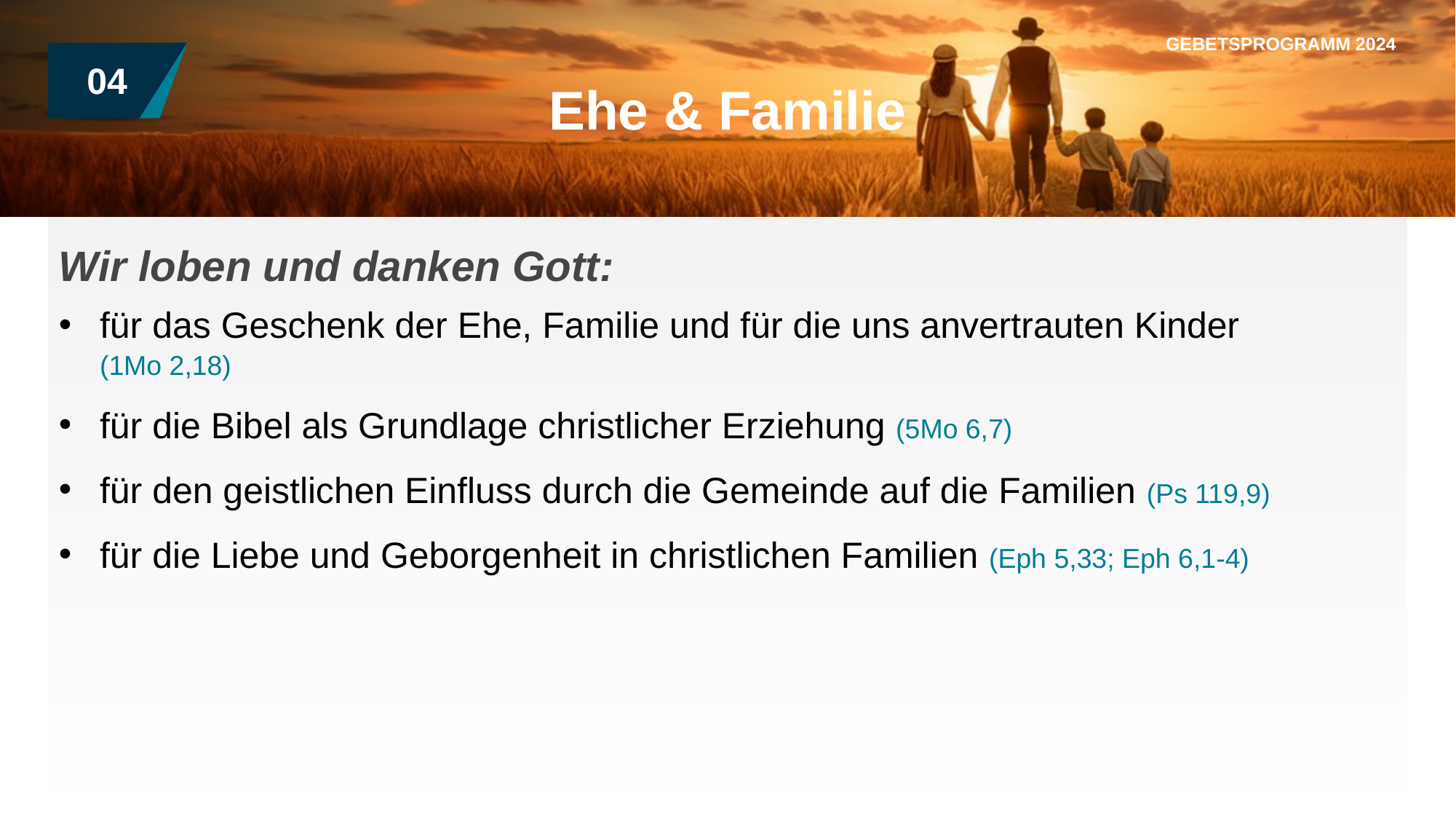

GEBETSPROGRAMM 2024

04
Ehe & Familie

Wir loben und danken Gott:
für das Geschenk der Ehe, Familie und für die uns anvertrauten Kinder
(1Mo 2,18)
für die Bibel als Grundlage christlicher Erziehung (5Mo 6,7)
für den geistlichen Einfluss durch die Gemeinde auf die Familien (Ps 119,9)
für die Liebe und Geborgenheit in christlichen Familien (Eph 5,33; Eph 6,1-4)